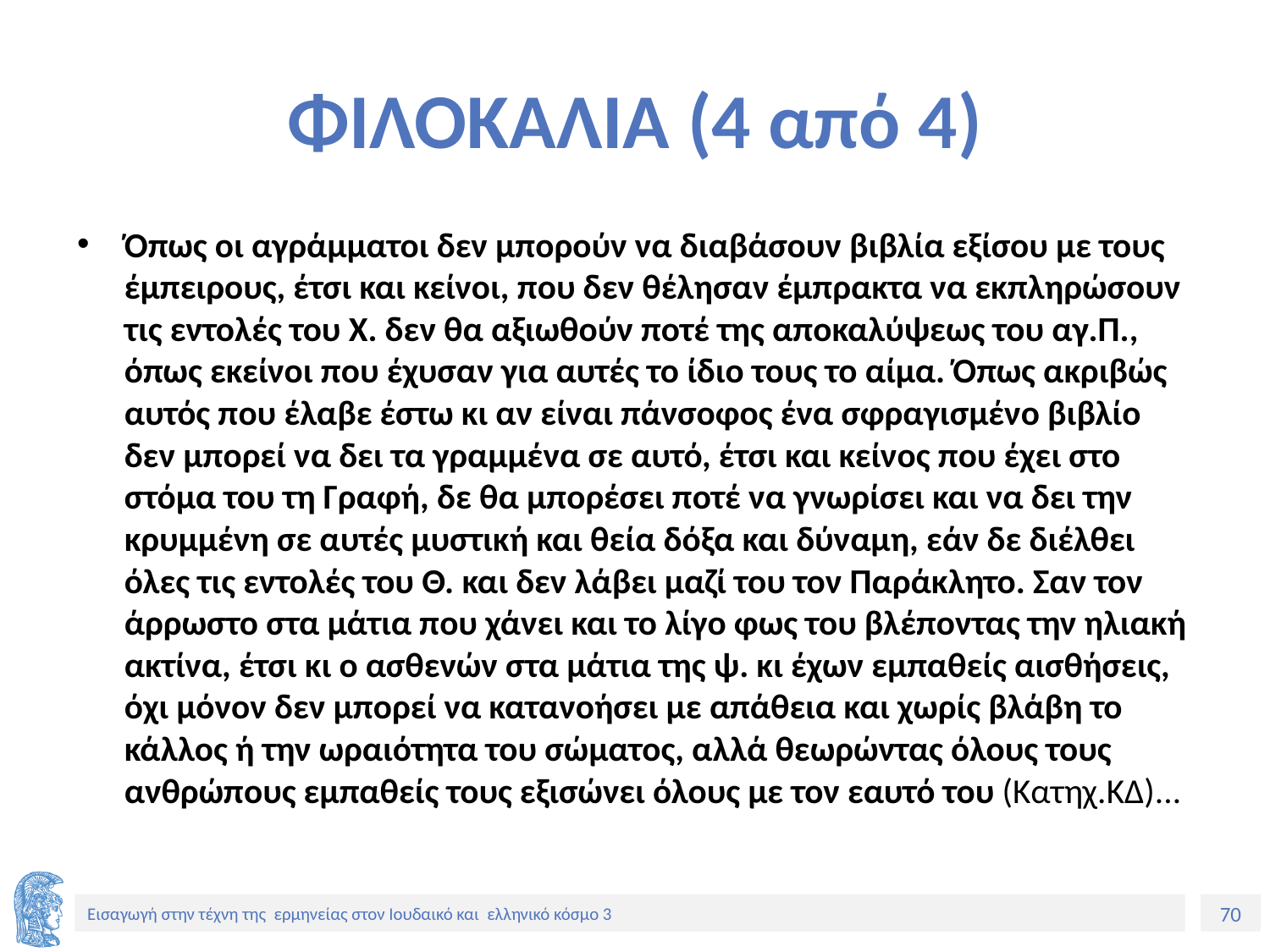

# ΦΙΛΟΚΑΛΙΑ (4 από 4)
Όπως οι αγράμματοι δεν μπορούν να διαβάσουν βιβλία εξίσου με τους έμπειρους, έτσι και κείνοι, που δεν θέλησαν έμπρακτα να εκπληρώσουν τις εντολές του Χ. δεν θα αξιωθούν ποτέ της αποκαλύψεως του αγ.Π., όπως εκείνοι που έχυσαν για αυτές το ίδιο τους το αίμα. Όπως ακριβώς αυτός που έλαβε έστω κι αν είναι πάνσοφος ένα σφραγισμένο βιβλίο δεν μπορεί να δει τα γραμμένα σε αυτό, έτσι και κείνος που έχει στο στόμα του τη Γραφή, δε θα μπορέσει ποτέ να γνωρίσει και να δει την κρυμμένη σε αυτές μυστική και θεία δόξα και δύναμη, εάν δε διέλθει όλες τις εντολές του Θ. και δεν λάβει μαζί του τον Παράκλητο. Σαν τον άρρωστο στα μάτια που χάνει και το λίγο φως του βλέποντας την ηλιακή ακτίνα, έτσι κι ο ασθενών στα μάτια της ψ. κι έχων εμπαθείς αισθήσεις, όχι μόνον δεν μπορεί να κατανοήσει με απάθεια και χωρίς βλάβη το κάλλος ή την ωραιότητα του σώματος, αλλά θεωρώντας όλους τους ανθρώπους εμπαθείς τους εξισώνει όλους με τον εαυτό του (Κατηχ.ΚΔ)...